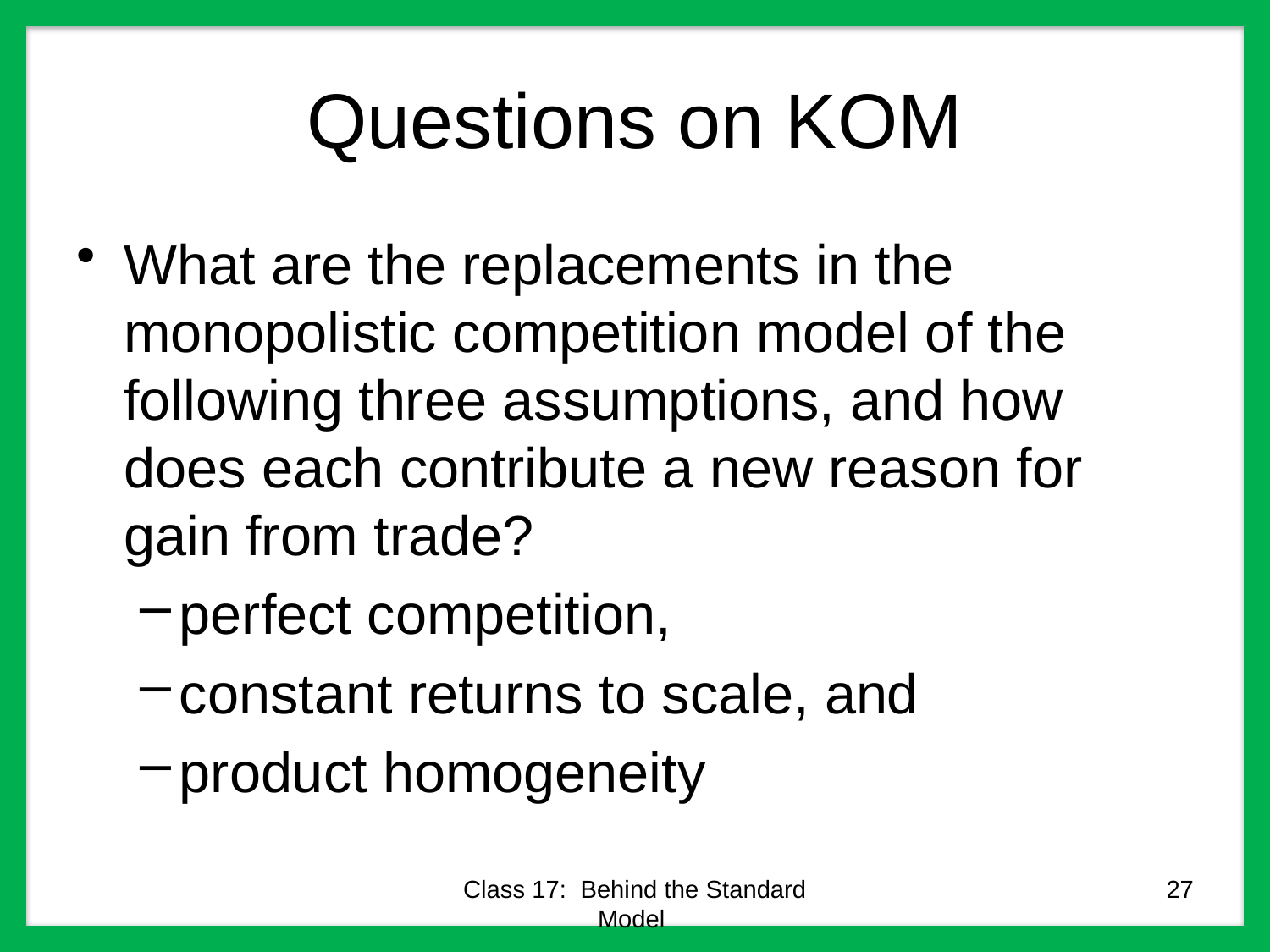

# Questions on KOM
What are the replacements in the monopolistic competition model of the following three assumptions, and how does each contribute a new reason for gain from trade?
perfect competition,
constant returns to scale, and
product homogeneity

Class 17:  Behind the Standard Model
27